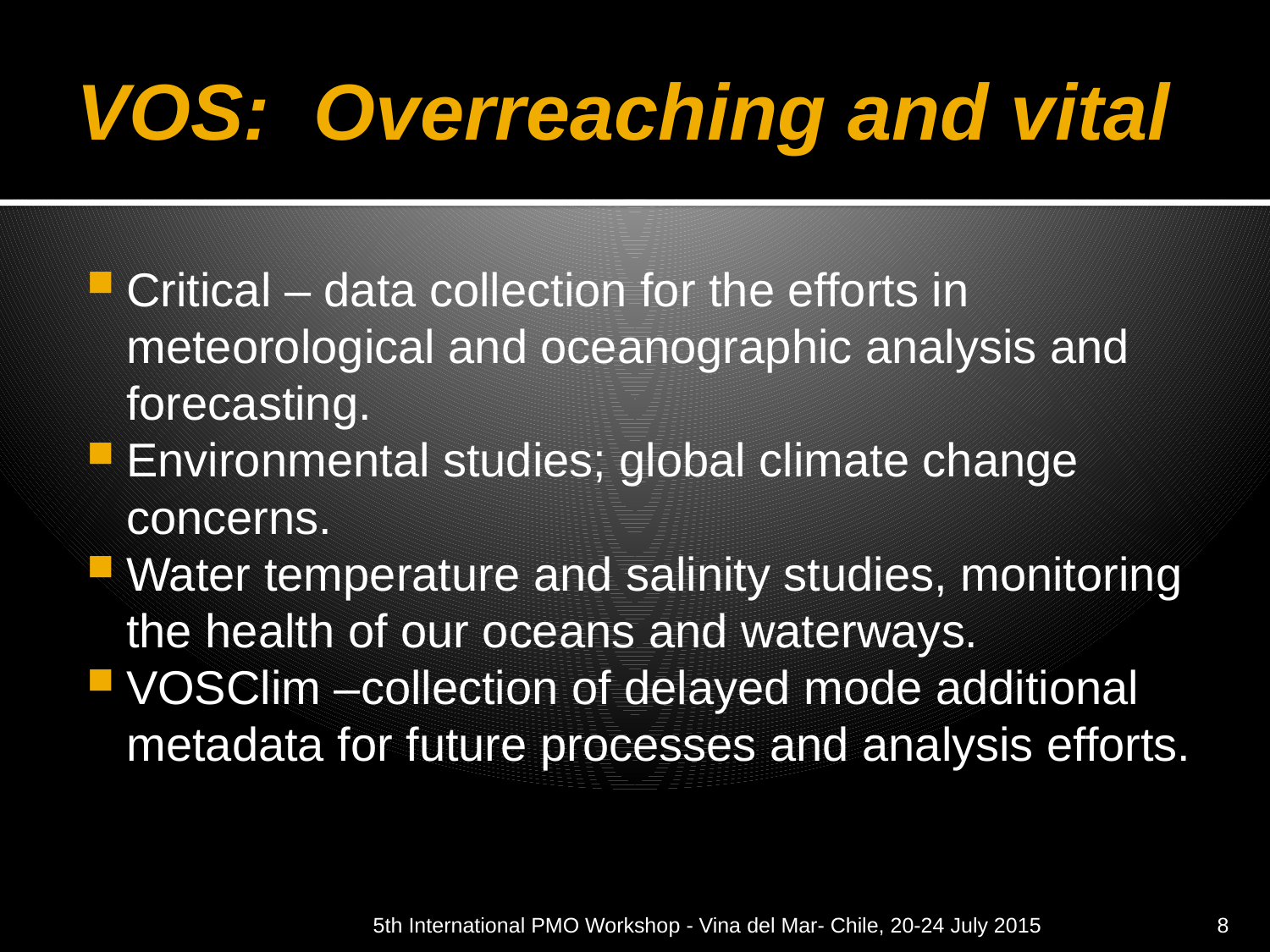

# VOS:  Overreaching and vital
Critical – data collection for the efforts in meteorological and oceanographic analysis and forecasting.
Environmental studies; global climate change concerns.
Water temperature and salinity studies, monitoring the health of our oceans and waterways.
VOSClim –collection of delayed mode additional metadata for future processes and analysis efforts.

5th International PMO Workshop - Vina del Mar- Chile, 20-24 July 2015
8